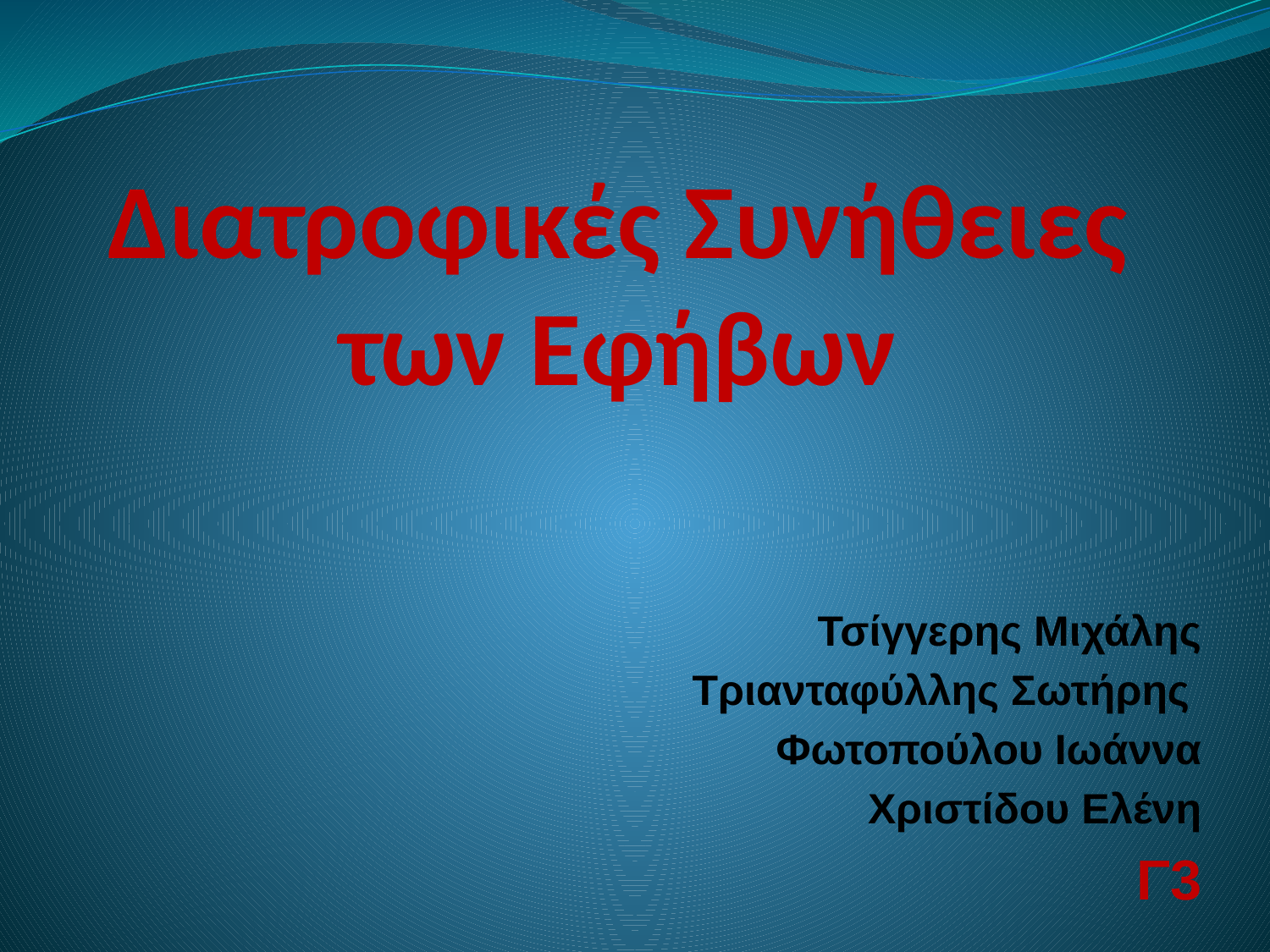

# Διατροφικές Συνήθειες των Εφήβων

Τσίγγερης Μιχάλης
Τριανταφύλλης Σωτήρης
Φωτοπούλου Ιωάννα
Χριστίδου Ελένη
Γ3